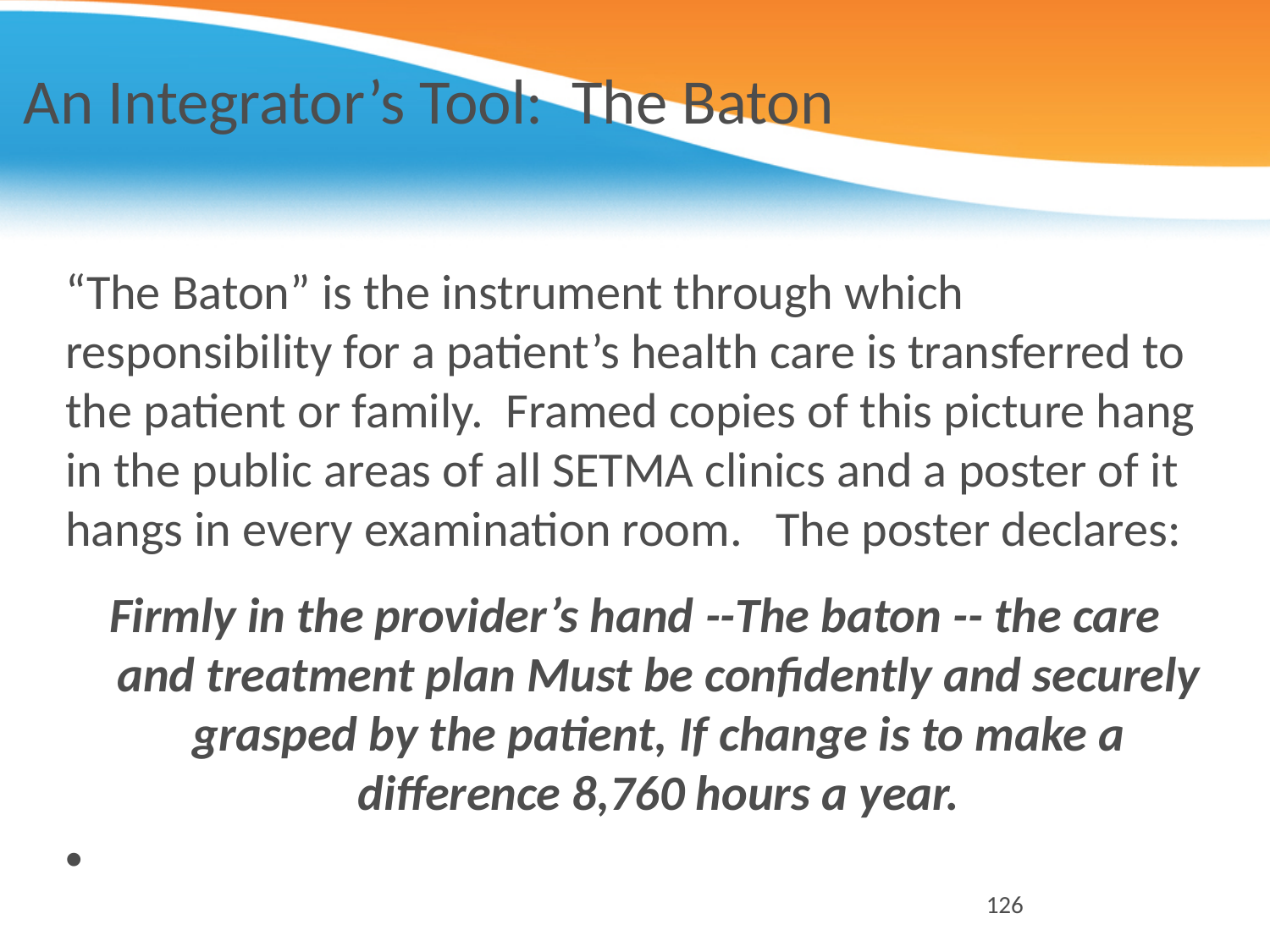

# An Integrator’s Tool:  The Baton
“The Baton” is the instrument through which responsibility for a patient’s health care is transferred to the patient or family.  Framed copies of this picture hang in the public areas of all SETMA clinics and a poster of it hangs in every examination room.   The poster declares:
Firmly in the provider’s hand --The baton -- the care and treatment plan Must be confidently and securely grasped by the patient, If change is to make a difference 8,760 hours a year.

126